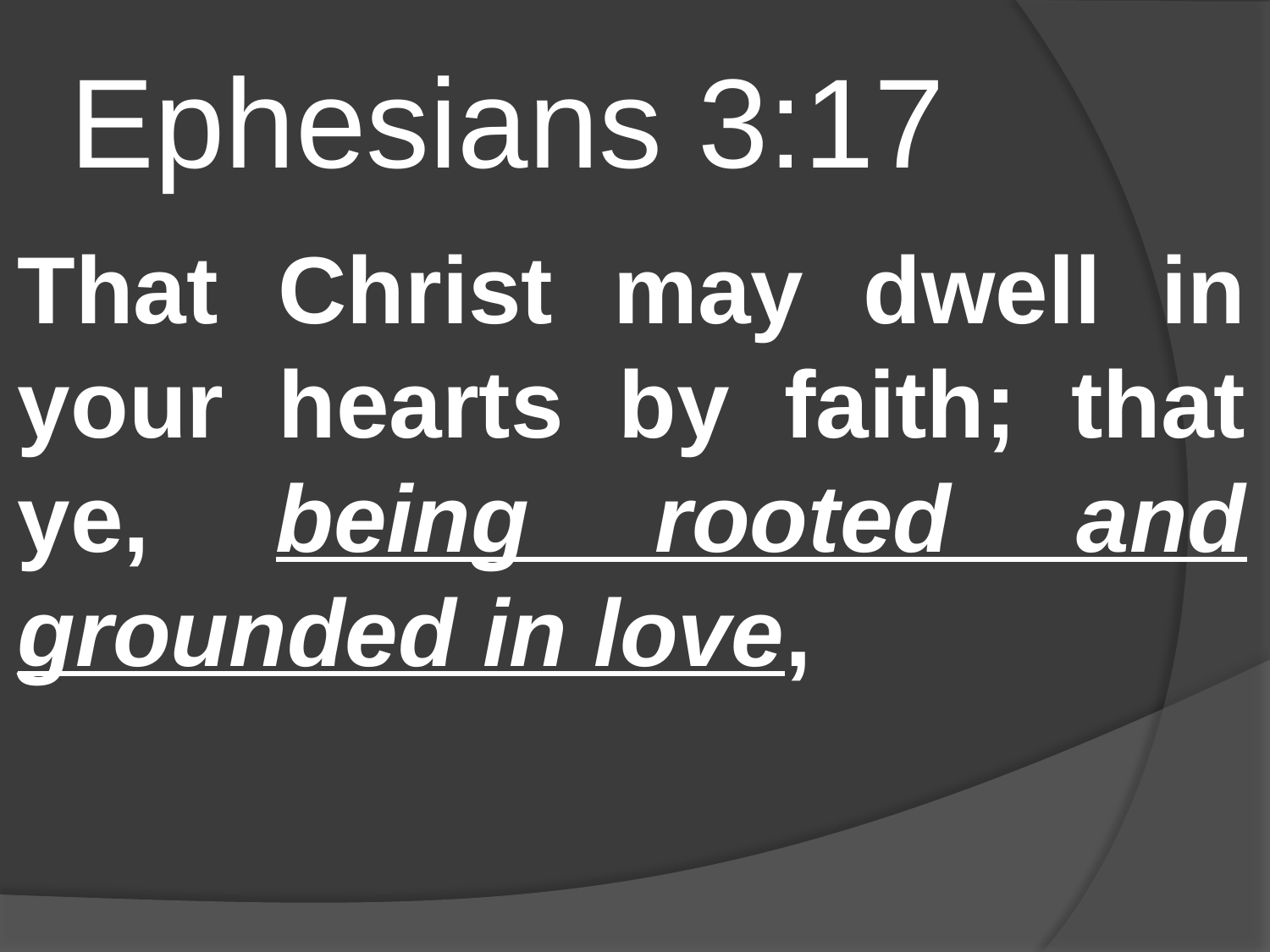

# Ephesians 3:17
That Christ may dwell in your hearts by faith; that ye, being rooted and grounded in love,